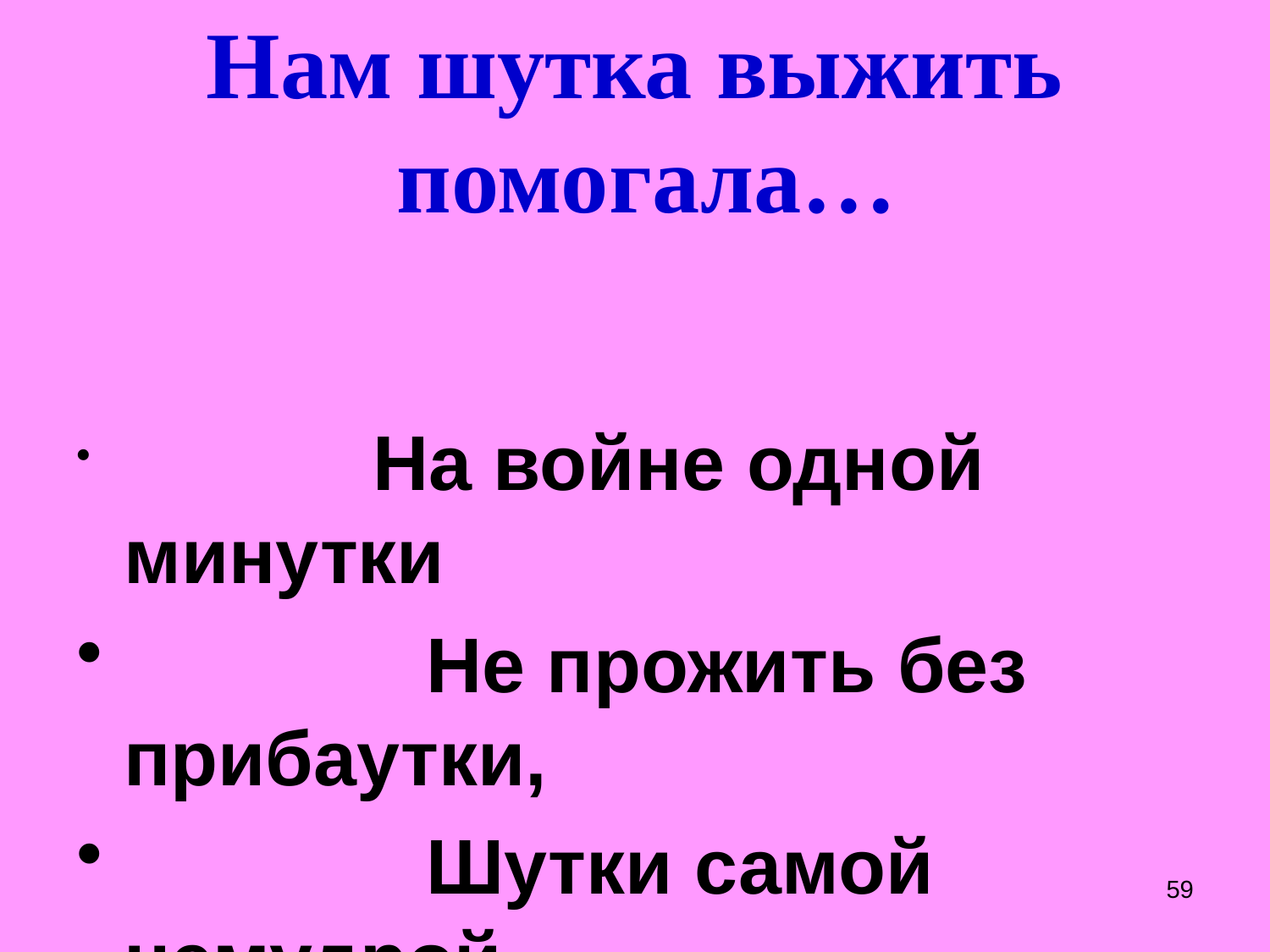

# Нам шутка выжить помогала…

                     На войне одной минутки
              Не прожить без прибаутки,
              Шутки самой немудрой.
                                                        А.Твардовский.
59